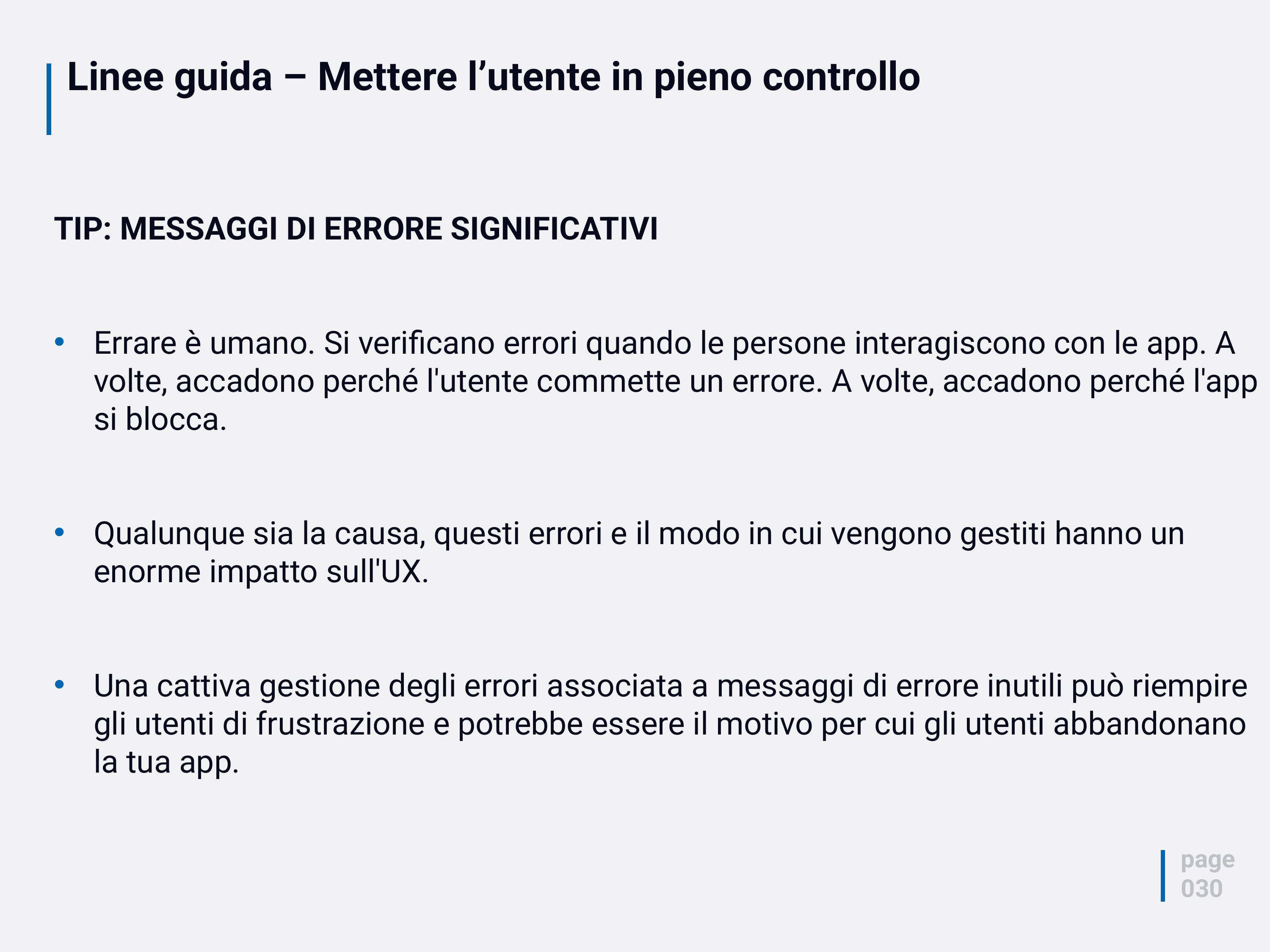

# Linee guida – Mettere l’utente in pieno controllo
TIP: MESSAGGI DI ERRORE SIGNIFICATIVI

Errare è umano. Si verificano errori quando le persone interagiscono con le app. A volte, accadono perché l'utente commette un errore. A volte, accadono perché l'app si blocca.

Qualunque sia la causa, questi errori e il modo in cui vengono gestiti hanno un enorme impatto sull'UX.

Una cattiva gestione degli errori associata a messaggi di errore inutili può riempire gli utenti di frustrazione e potrebbe essere il motivo per cui gli utenti abbandonano la tua app.
page
030